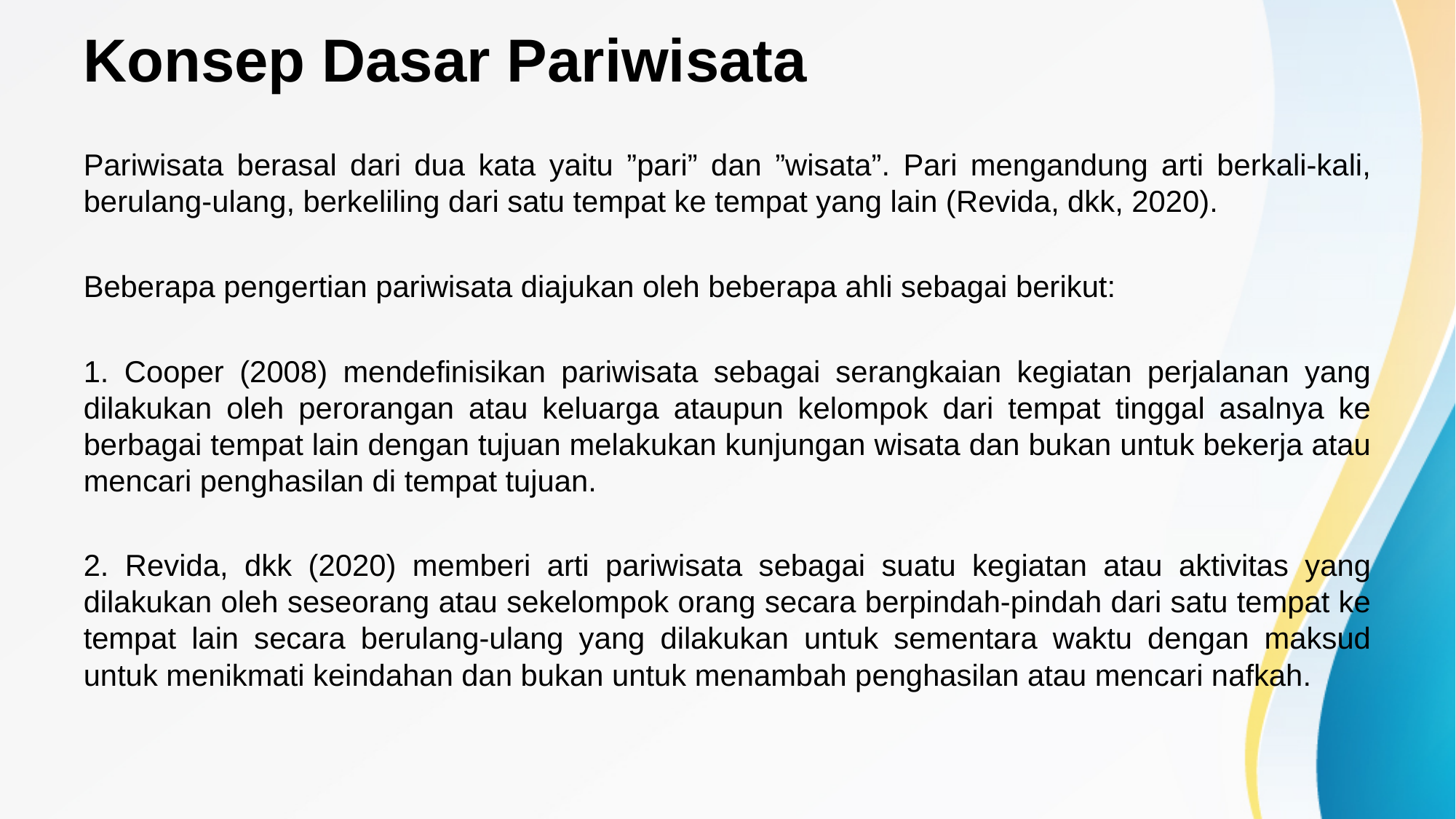

# Konsep Dasar Pariwisata
Pariwisata berasal dari dua kata yaitu ”pari” dan ”wisata”. Pari mengandung arti berkali-kali, berulang-ulang, berkeliling dari satu tempat ke tempat yang lain (Revida, dkk, 2020).

Beberapa pengertian pariwisata diajukan oleh beberapa ahli sebagai berikut:

1. Cooper (2008) mendefinisikan pariwisata sebagai serangkaian kegiatan perjalanan yang dilakukan oleh perorangan atau keluarga ataupun kelompok dari tempat tinggal asalnya ke berbagai tempat lain dengan tujuan melakukan kunjungan wisata dan bukan untuk bekerja atau mencari penghasilan di tempat tujuan.

2. Revida, dkk (2020) memberi arti pariwisata sebagai suatu kegiatan atau aktivitas yang dilakukan oleh seseorang atau sekelompok orang secara berpindah-pindah dari satu tempat ke tempat lain secara berulang-ulang yang dilakukan untuk sementara waktu dengan maksud untuk menikmati keindahan dan bukan untuk menambah penghasilan atau mencari nafkah.